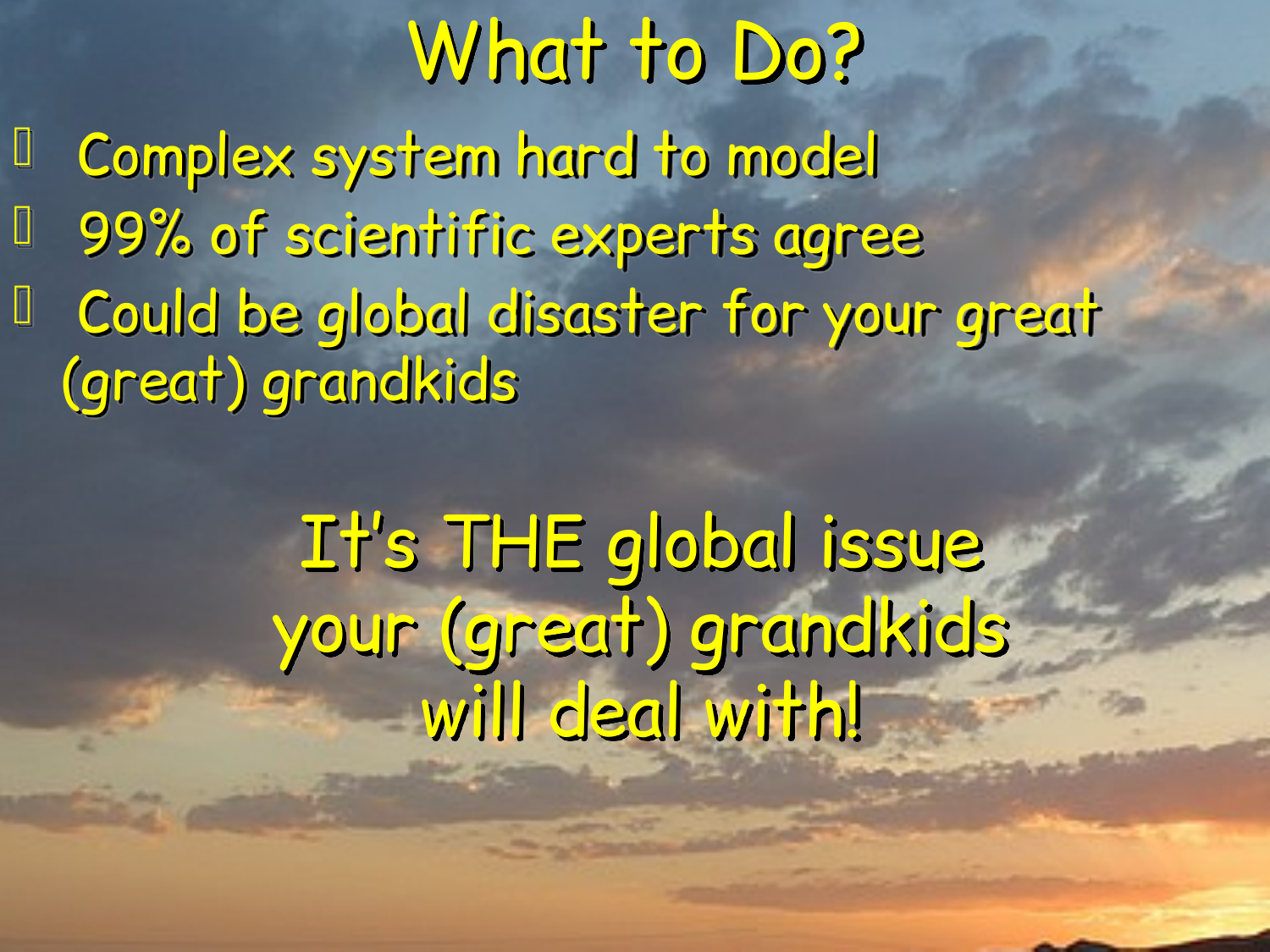

# What to Do?
 Complex system hard to model
 99% of scientific experts agree
 Could be global disaster for your great (great) grandkids
It’s THE global issue your (great) grandkids will deal with!